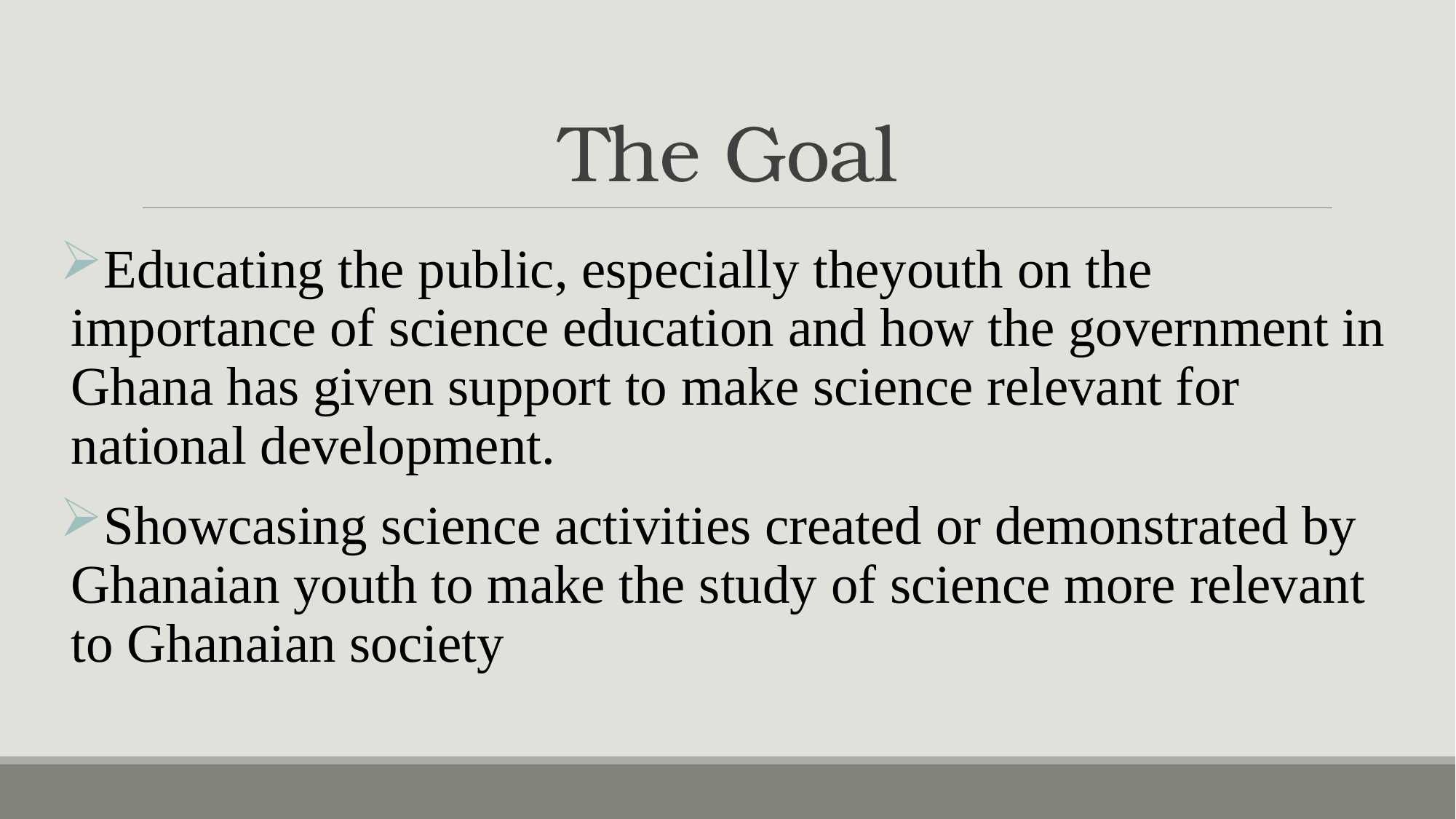

# The Goal
Educating the public, especially theyouth on the importance of science education and how the government in Ghana has given support to make science relevant for national development.
Showcasing science activities created or demonstrated by Ghanaian youth to make the study of science more relevant to Ghanaian society